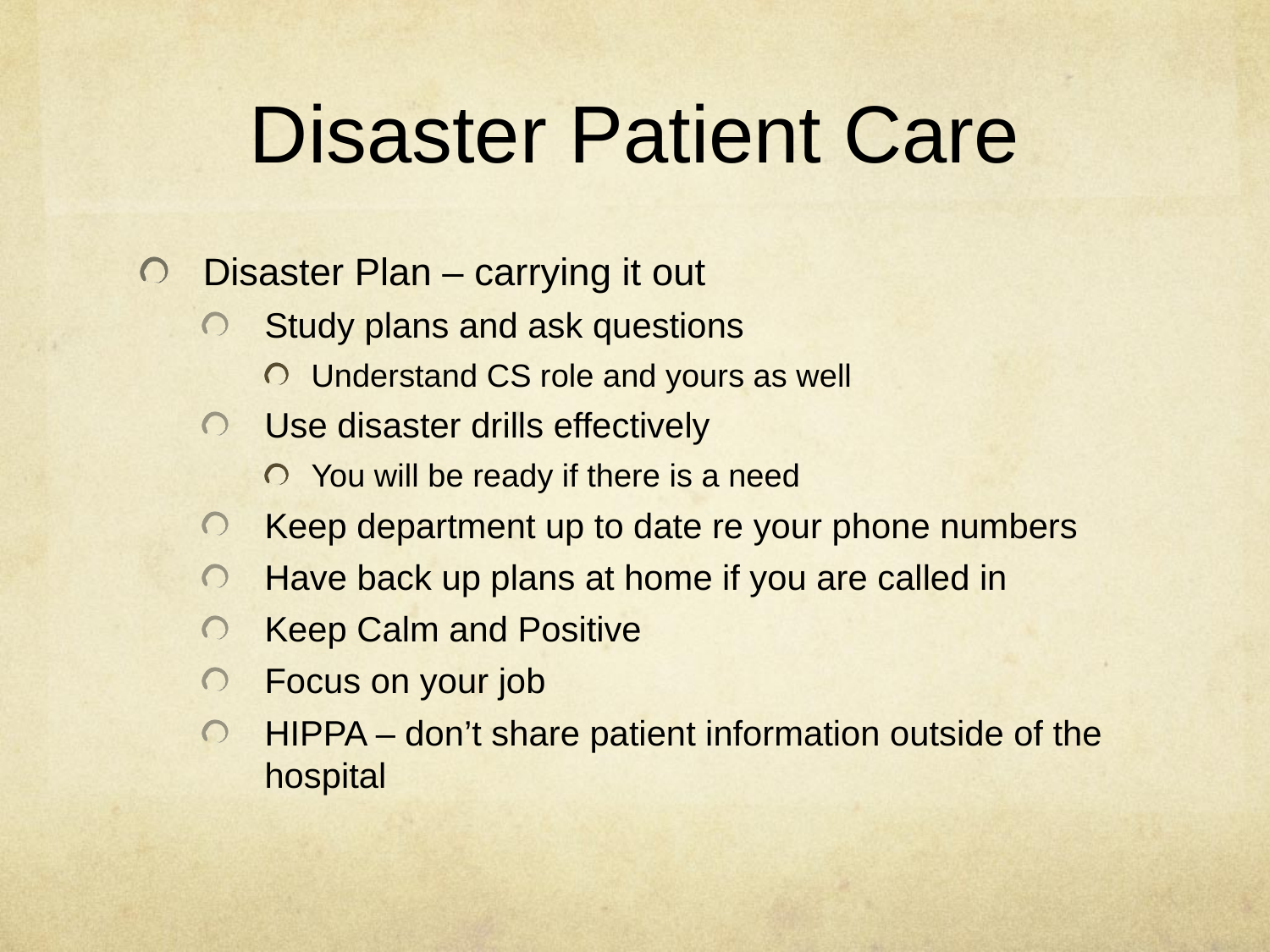

# Disaster Patient Care
Disaster Plan – carrying it out
Study plans and ask questions
Understand CS role and yours as well
Use disaster drills effectively
You will be ready if there is a need
Keep department up to date re your phone numbers
Have back up plans at home if you are called in
Keep Calm and Positive
Focus on your job
HIPPA – don’t share patient information outside of the hospital